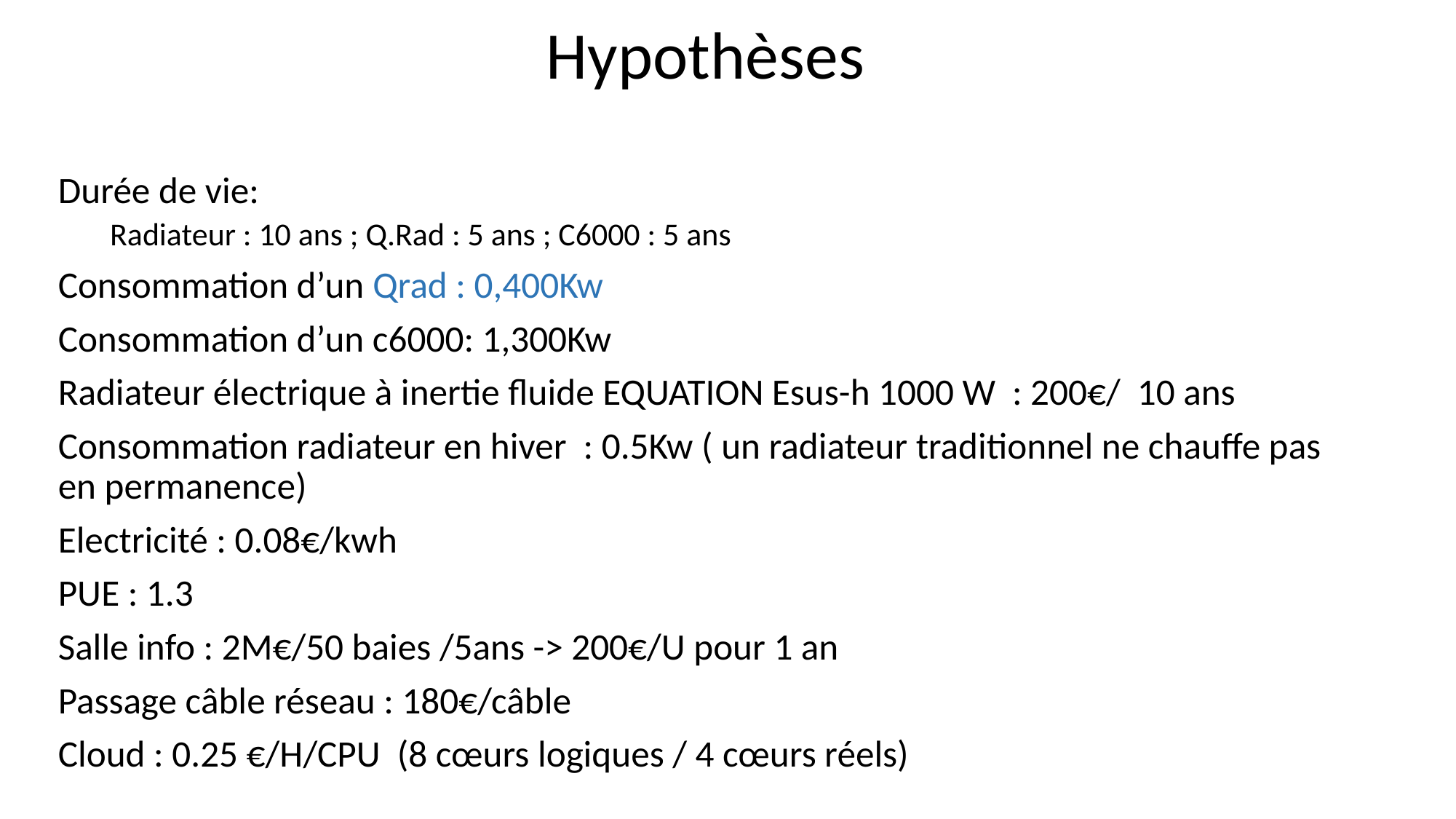

# Hypothèses

Durée de vie:
Radiateur : 10 ans ; Q.Rad : 5 ans ; C6000 : 5 ans
Consommation d’un Qrad : 0,400Kw
Consommation d’un c6000: 1,300Kw
Radiateur électrique à inertie fluide EQUATION Esus-h 1000 W  : 200€/  10 ans
Consommation radiateur en hiver  : 0.5Kw ( un radiateur traditionnel ne chauffe pas en permanence)
Electricité : 0.08€/kwh
PUE : 1.3
Salle info : 2M€/50 baies /5ans -> 200€/U pour 1 an
Passage câble réseau : 180€/câble
Cloud : 0.25 €/H/CPU  (8 cœurs logiques / 4 cœurs réels)